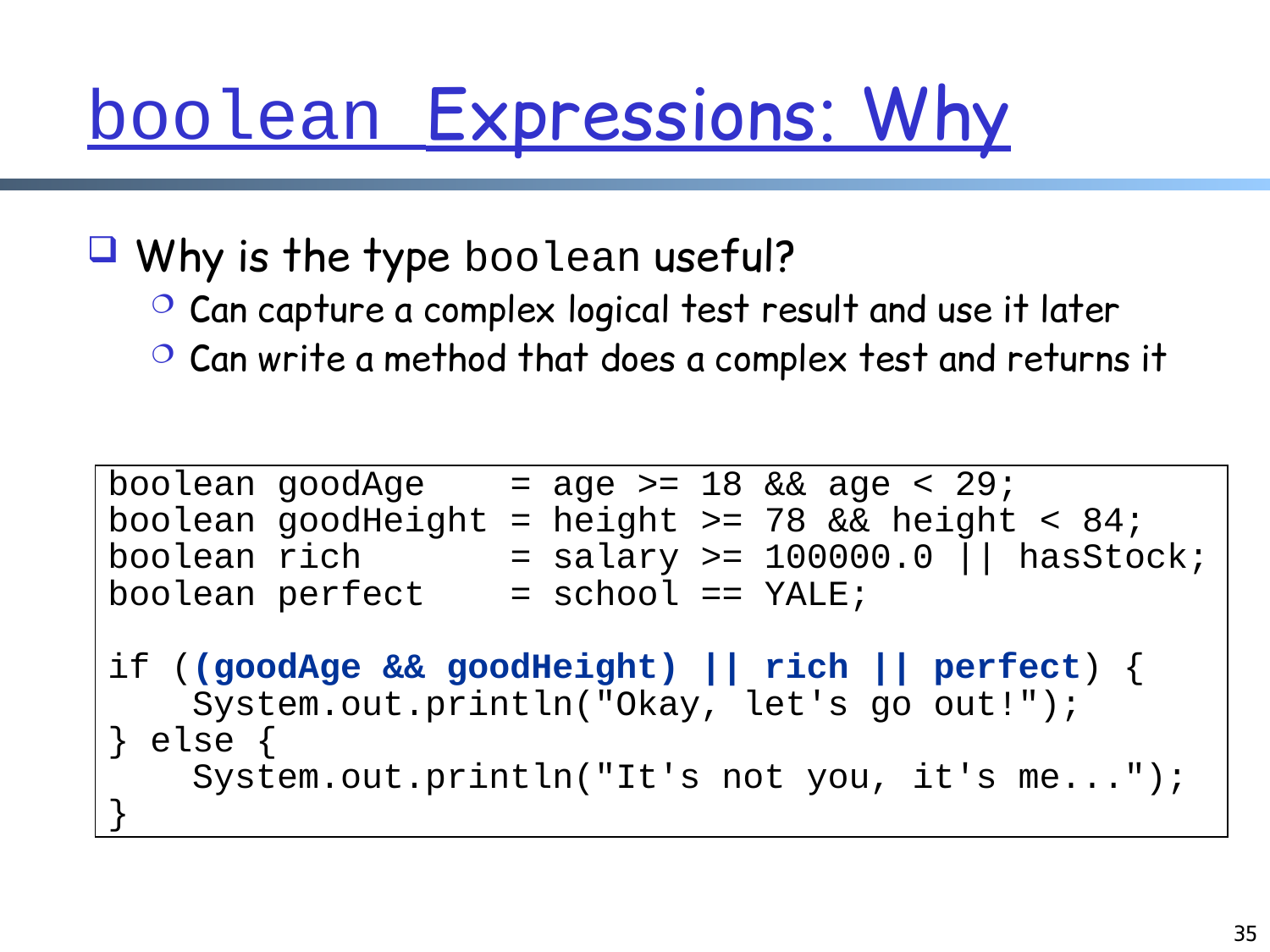

boolean Expressions: Why
Why is the type boolean useful?
Can capture a complex logical test result and use it later
Can write a method that does a complex test and returns it
boolean goodAge    = age >= 18 && age < 29;
boolean goodHeight = height >= 78 && height < 84;
boolean rich       = salary >= 100000.0 || hasStock;
boolean perfect    = school == YALE;

if ((goodAge && goodHeight) || rich || perfect) {
    System.out.println("Okay, let's go out!");
} else {
    System.out.println("It's not you, it's me...");
}
35